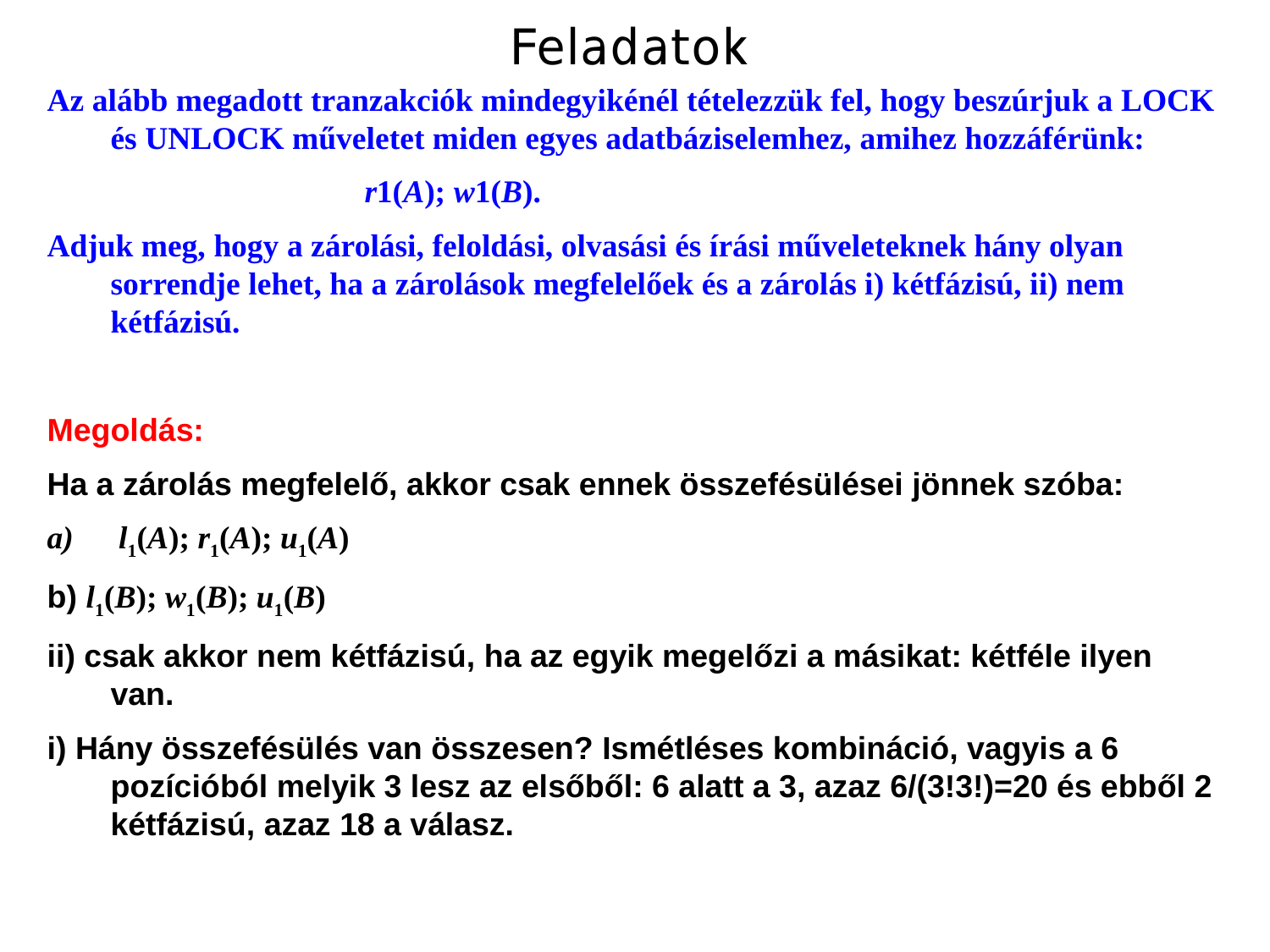

# Feladatok
Az alább megadott tranzakciók mindegyikénél tételezzük fel, hogy beszúrjuk a LOCK és UNLOCK műveletet miden egyes adatbáziselemhez, amihez hozzáférünk:
			r1(A); w1(B).
Adjuk meg, hogy a zárolási, feloldási, olvasási és írási műveleteknek hány olyan sorrendje lehet, ha a zárolások megfelelőek és a zárolás i) kétfázisú, ii) nem kétfázisú.

Megoldás:
Ha a zárolás megfelelő, akkor csak ennek összefésülései jönnek szóba:
 l1(A); r1(A); u1(A)
b) l1(B); w1(B); u1(B)
ii) csak akkor nem kétfázisú, ha az egyik megelőzi a másikat: kétféle ilyen van.
i) Hány összefésülés van összesen? Ismétléses kombináció, vagyis a 6 pozícióból melyik 3 lesz az elsőből: 6 alatt a 3, azaz 6/(3!3!)=20 és ebből 2 kétfázisú, azaz 18 a válasz.